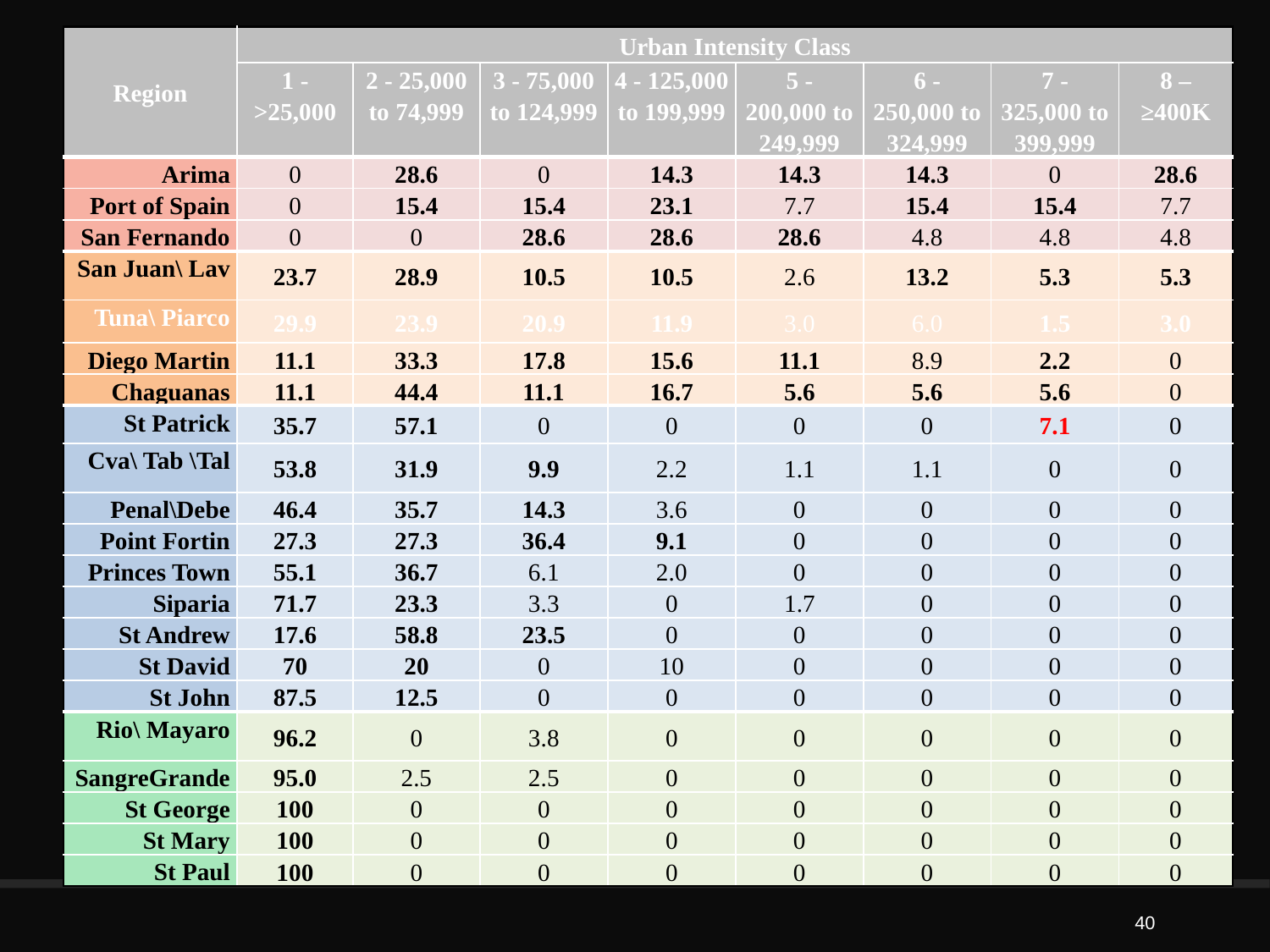

| Region | Urban Intensity Class |  |  |  |  |  |  |  |
| --- | --- | --- | --- | --- | --- | --- | --- | --- |
|  | 1 - >25,000 | 2 - 25,000 to 74,999 | 3 - 75,000 to 124,999 | 4 - 125,000 to 199,999 | 5 - 200,000 to 249,999 | 6 - 250,000 to 324,999 | 7 - 325,000 to 399,999 | 8 – ≥400K |
| Arima | 0 | 28.6 | 0 | 14.3 | 14.3 | 14.3 | 0 | 28.6 |
| Port of Spain | 0 | 15.4 | 15.4 | 23.1 | 7.7 | 15.4 | 15.4 | 7.7 |
| San Fernando | 0 | 0 | 28.6 | 28.6 | 28.6 | 4.8 | 4.8 | 4.8 |
| San Juan\ Lav | 23.7 | 28.9 | 10.5 | 10.5 | 2.6 | 13.2 | 5.3 | 5.3 |
| Tuna\ Piarco | 29.9 | 23.9 | 20.9 | 11.9 | 3.0 | 6.0 | 1.5 | 3.0 |
| Diego Martin | 11.1 | 33.3 | 17.8 | 15.6 | 11.1 | 8.9 | 2.2 | 0 |
| Chaguanas | 11.1 | 44.4 | 11.1 | 16.7 | 5.6 | 5.6 | 5.6 | 0 |
| St Patrick | 35.7 | 57.1 | 0 | 0 | 0 | 0 | 7.1 | 0 |
| Cva\ Tab \Tal | 53.8 | 31.9 | 9.9 | 2.2 | 1.1 | 1.1 | 0 | 0 |
| Penal\Debe | 46.4 | 35.7 | 14.3 | 3.6 | 0 | 0 | 0 | 0 |
| Point Fortin | 27.3 | 27.3 | 36.4 | 9.1 | 0 | 0 | 0 | 0 |
| Princes Town | 55.1 | 36.7 | 6.1 | 2.0 | 0 | 0 | 0 | 0 |
| Siparia | 71.7 | 23.3 | 3.3 | 0 | 1.7 | 0 | 0 | 0 |
| St Andrew | 17.6 | 58.8 | 23.5 | 0 | 0 | 0 | 0 | 0 |
| St David | 70 | 20 | 0 | 10 | 0 | 0 | 0 | 0 |
| St John | 87.5 | 12.5 | 0 | 0 | 0 | 0 | 0 | 0 |
| Rio\ Mayaro | 96.2 | 0 | 3.8 | 0 | 0 | 0 | 0 | 0 |
| SangreGrande | 95.0 | 2.5 | 2.5 | 0 | 0 | 0 | 0 | 0 |
| St George | 100 | 0 | 0 | 0 | 0 | 0 | 0 | 0 |
| St Mary | 100 | 0 | 0 | 0 | 0 | 0 | 0 | 0 |
| St Paul | 100 | 0 | 0 | 0 | 0 | 0 | 0 | 0 |
40